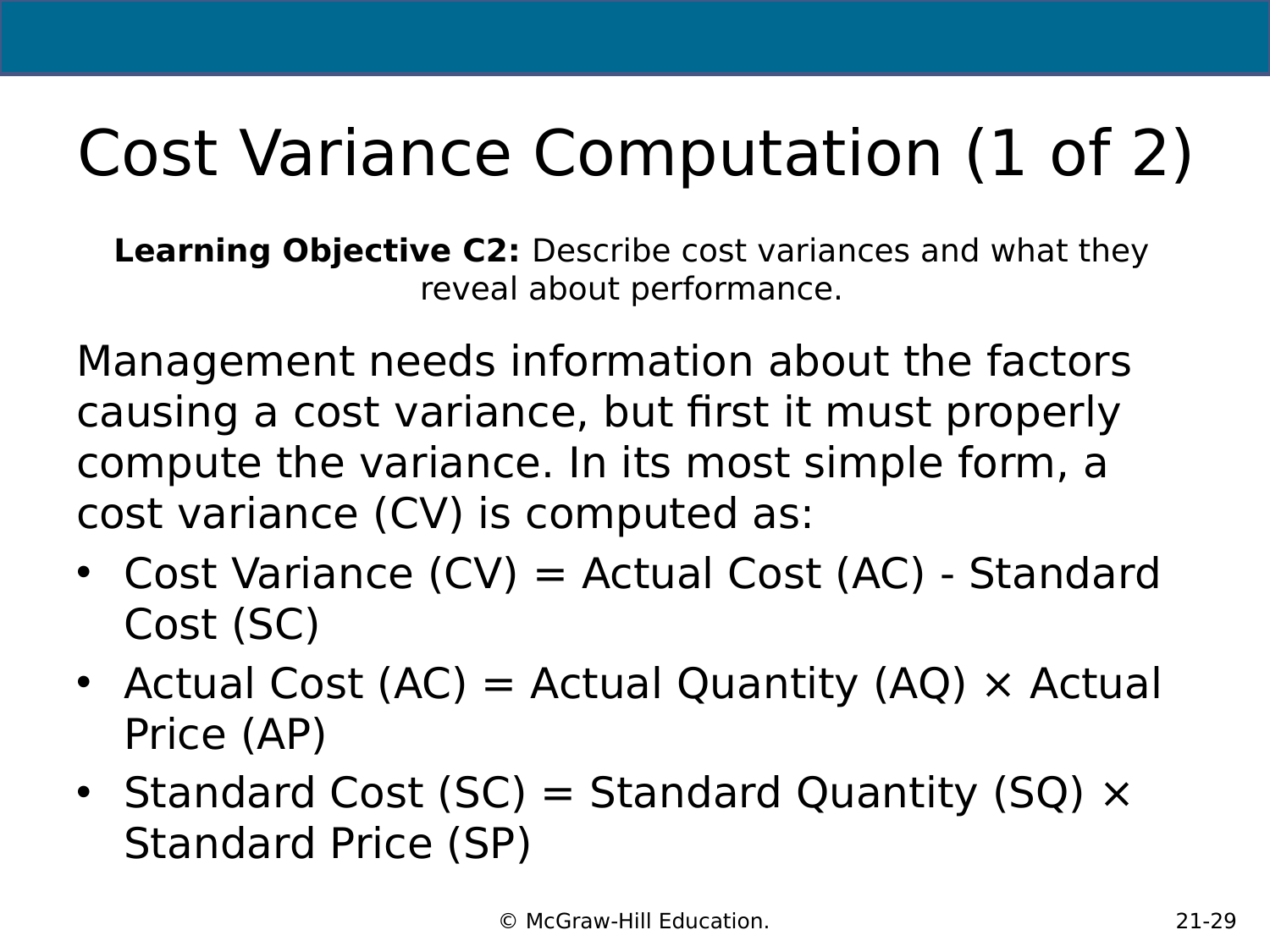

# Cost Variance Computation (1 of 2)
Learning Objective C2: Describe cost variances and what they reveal about performance.
Management needs information about the factors causing a cost variance, but first it must properly compute the variance. In its most simple form, a cost variance (CV) is computed as:
Cost Variance (CV) = Actual Cost (AC) - Standard Cost (SC)
Actual Cost (AC) = Actual Quantity (AQ) × Actual Price (AP)
Standard Cost (SC) = Standard Quantity (SQ) × Standard Price (SP)